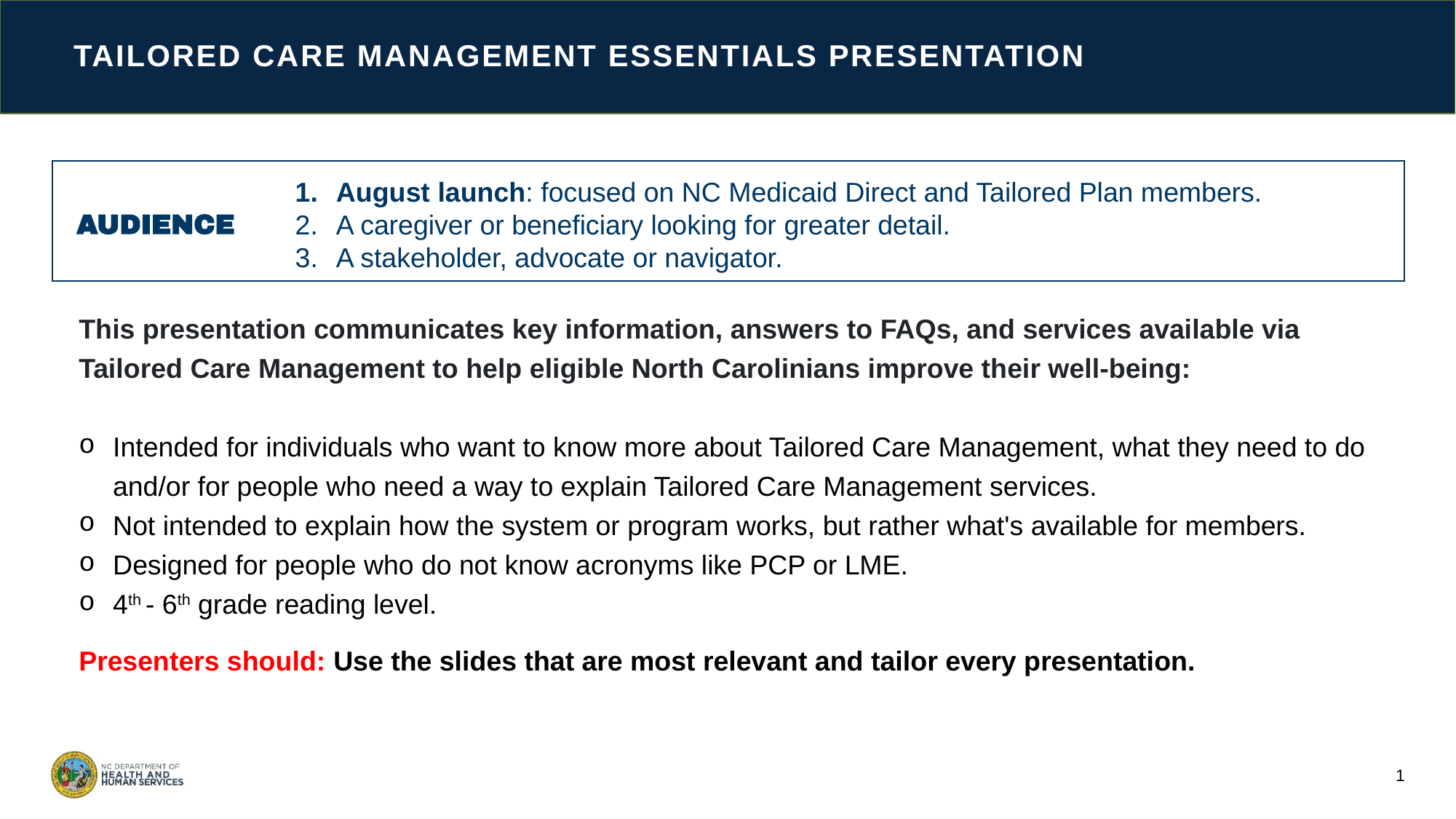

# TAILORED CARE MANAGEMENT ESSENTIALS PRESENTATION

August launch: focused on NC Medicaid Direct and Tailored Plan members.
A caregiver or beneficiary looking for greater detail.
A stakeholder, advocate or navigator.
AUDIENCE
This presentation communicates key information, answers to FAQs, and services available via Tailored Care Management to help eligible North Carolinians improve their well-being:

Intended for individuals who want to know more about Tailored Care Management, what they need to do and/or for people who need a way to explain Tailored Care Management services.
Not intended to explain how the system or program works, but rather what's available for members.
Designed for people who do not know acronyms like PCP or LME.
4th - 6th grade reading level.

Presenters should: Use the slides that are most relevant and tailor every presentation.